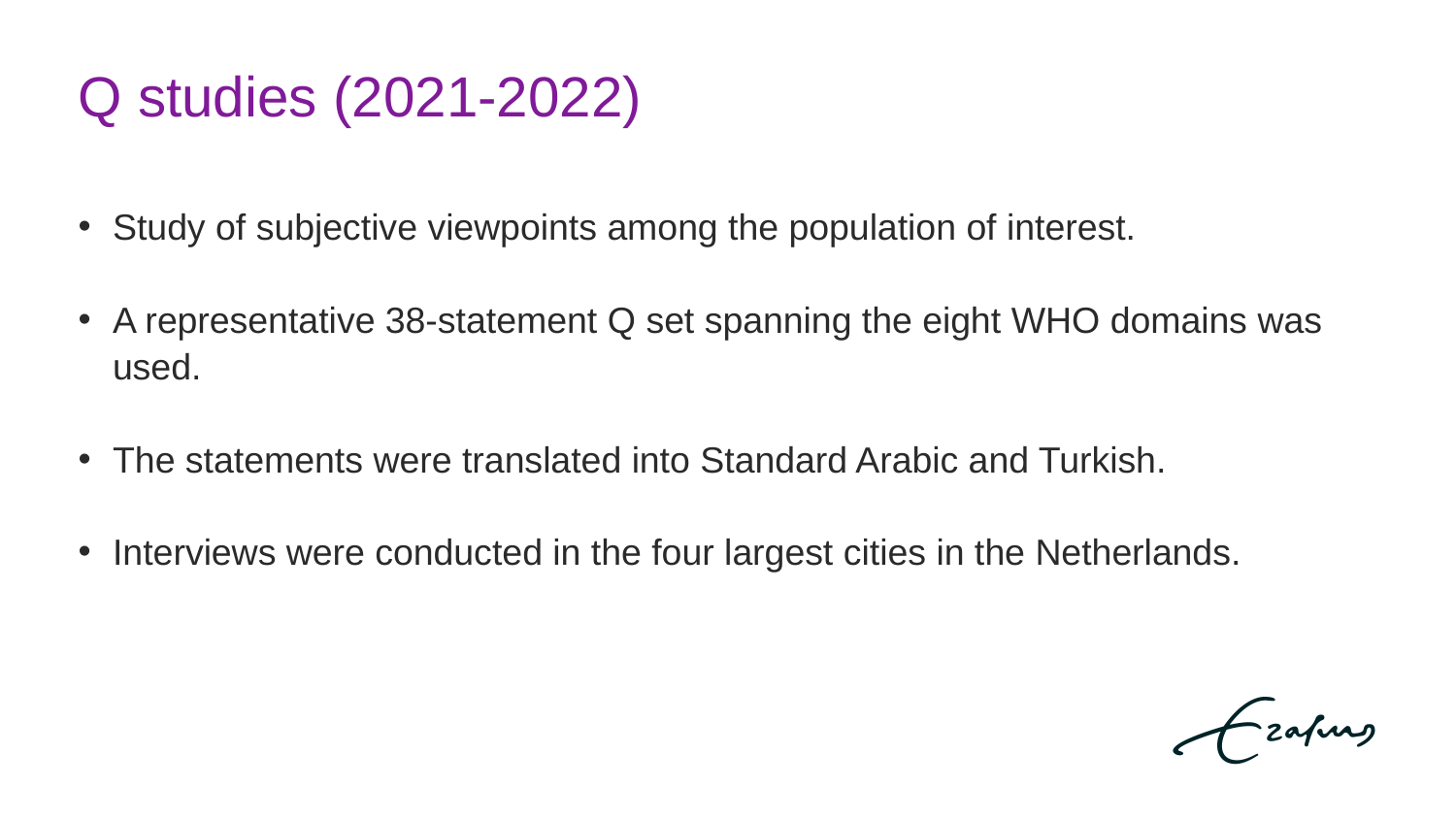

# Q studies (2021-2022)

Study of subjective viewpoints among the population of interest.

A representative 38-statement Q set spanning the eight WHO domains was used.

The statements were translated into Standard Arabic and Turkish.

Interviews were conducted in the four largest cities in the Netherlands.